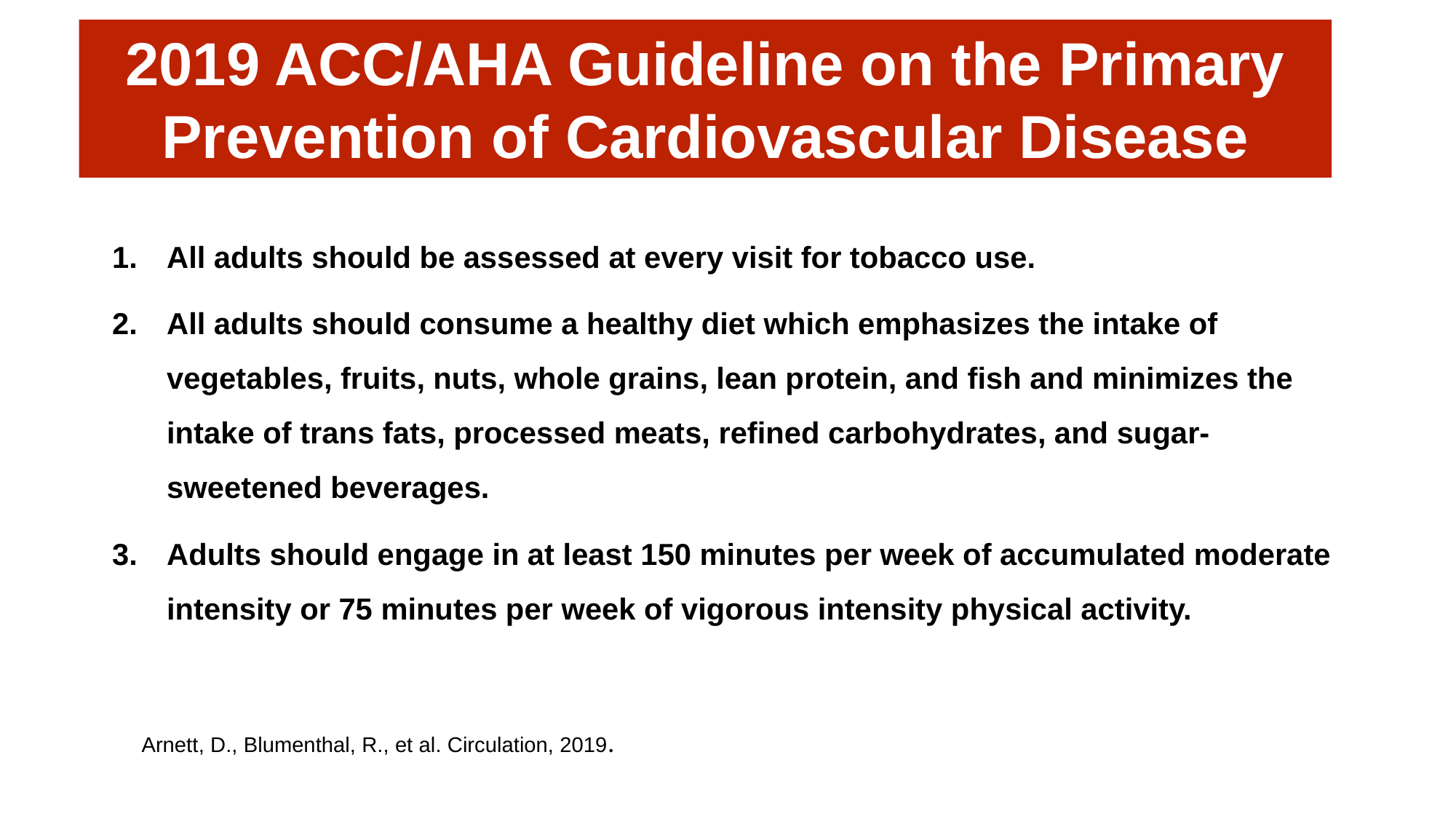

2019 ACC/AHA Guideline on the Primary Prevention of Cardiovascular Disease
All adults should be assessed at every visit for tobacco use.
All adults should consume a healthy diet which emphasizes the intake of vegetables, fruits, nuts, whole grains, lean protein, and fish and minimizes the intake of trans fats, processed meats, refined carbohydrates, and sugar-sweetened beverages.
Adults should engage in at least 150 minutes per week of accumulated moderate intensity or 75 minutes per week of vigorous intensity physical activity.

Arnett, D., Blumenthal, R., et al. Circulation, 2019.